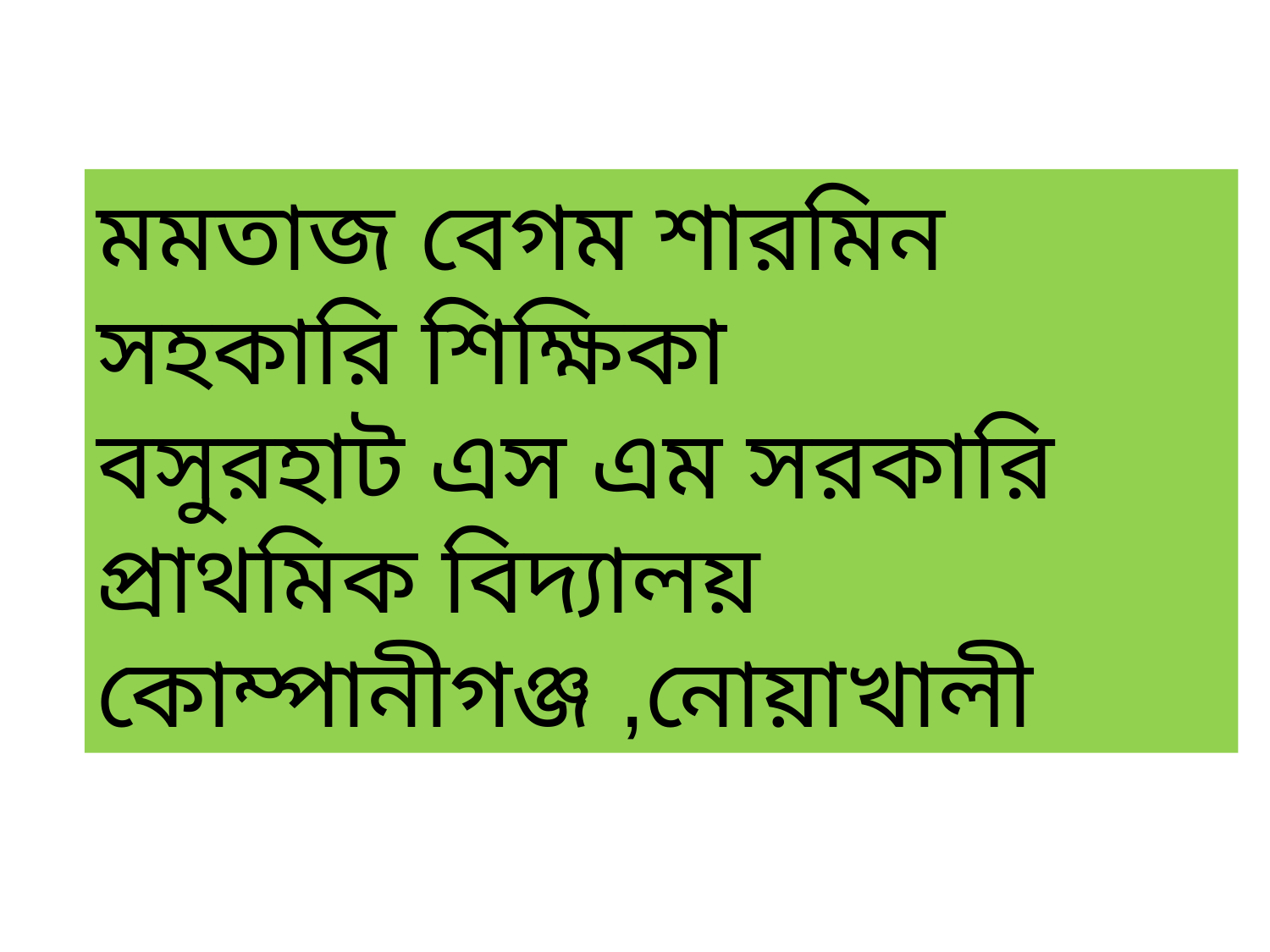

মমতাজ বেগম শারমিন
সহকারি শিক্ষিকা
বসুরহাট এস এম সরকারি প্রাথমিক বিদ্যালয়
কোম্পানীগঞ্জ ,নোয়াখালী